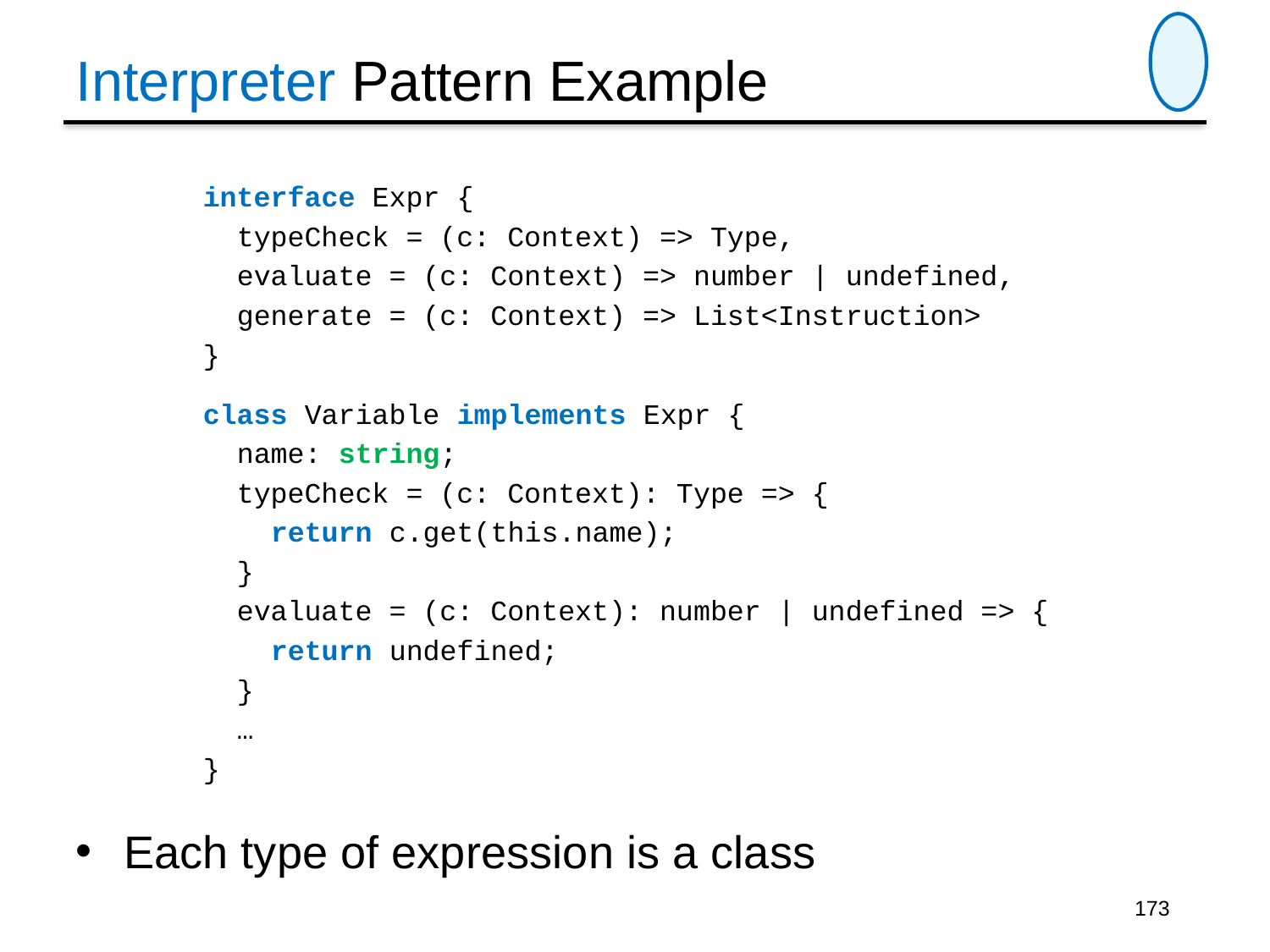

# Interpreter Pattern Example
interface Expr {
  typeCheck = (c: Context) => Type,
  evaluate = (c: Context) => number | undefined,
  generate = (c: Context) => List<Instruction>
}

class Variable implements Expr {
  name: string;
  typeCheck = (c: Context): Type => {
    return c.get(this.name);
  }
  evaluate = (c: Context): number | undefined => {
    return undefined;
  }
  …
}

Each type of expression is a class
173